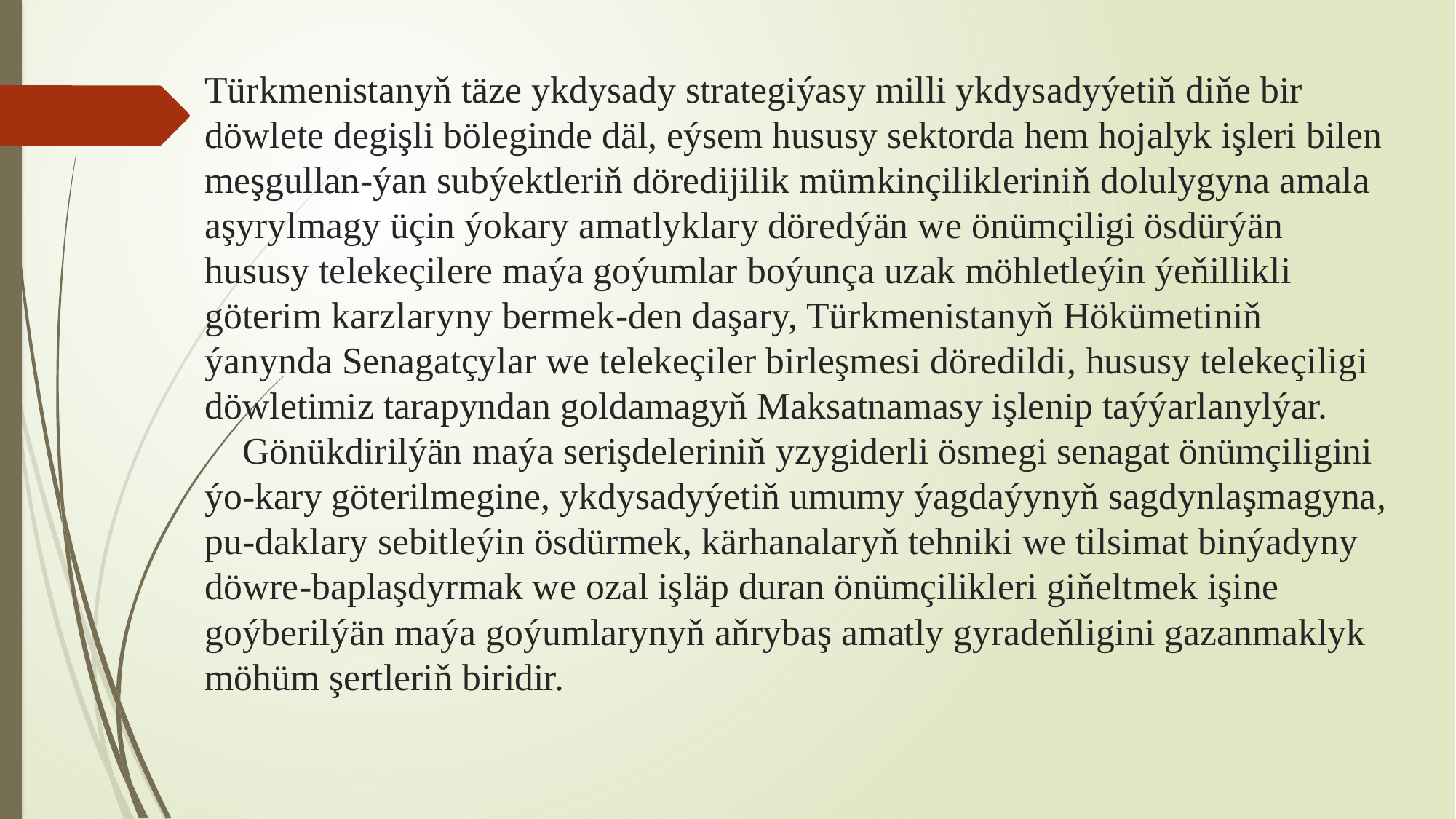

# Türkmenistanyň täze ykdysady strategiýasy milli ykdysadyýetiň diňe bir döwlete degişli böleginde däl, eýsem hususy sektorda hem hojalyk işleri bilen meşgullan-ýan subýektleriň döredijilik mümkinçilikleriniň dolulygyna amala aşyrylmagy üçin ýokary amatlyklary döredýän we önümçiligi ösdürýän hususy telekeçilere maýa goýumlar boýunça uzak möhletleýin ýeňillikli göterim karzlaryny bermek-den daşary, Türkmenistanyň Hökümetiniň ýanynda Senagatçylar we telekeçiler birleşmesi döredildi, hususy telekeçiligi döwletimiz tarapyndan goldamagyň Maksatnamasy işlenip taýýarlanylýar. Gönükdirilýän maýa serişdeleriniň yzygiderli ösmegi senagat önümçiligini ýo-kary göterilmegine, ykdysadyýetiň umumy ýagdaýynyň sagdynlaşmagyna, pu-daklary sebitleýin ösdürmek, kärhanalaryň tehniki we tilsimat binýadyny döwre-baplaşdyrmak we ozal işläp duran önümçilikleri giňeltmek işine goýberilýän maýa goýumlarynyň aňrybaş amatly gyradeňligini gazanmaklyk möhüm şertleriň biridir.